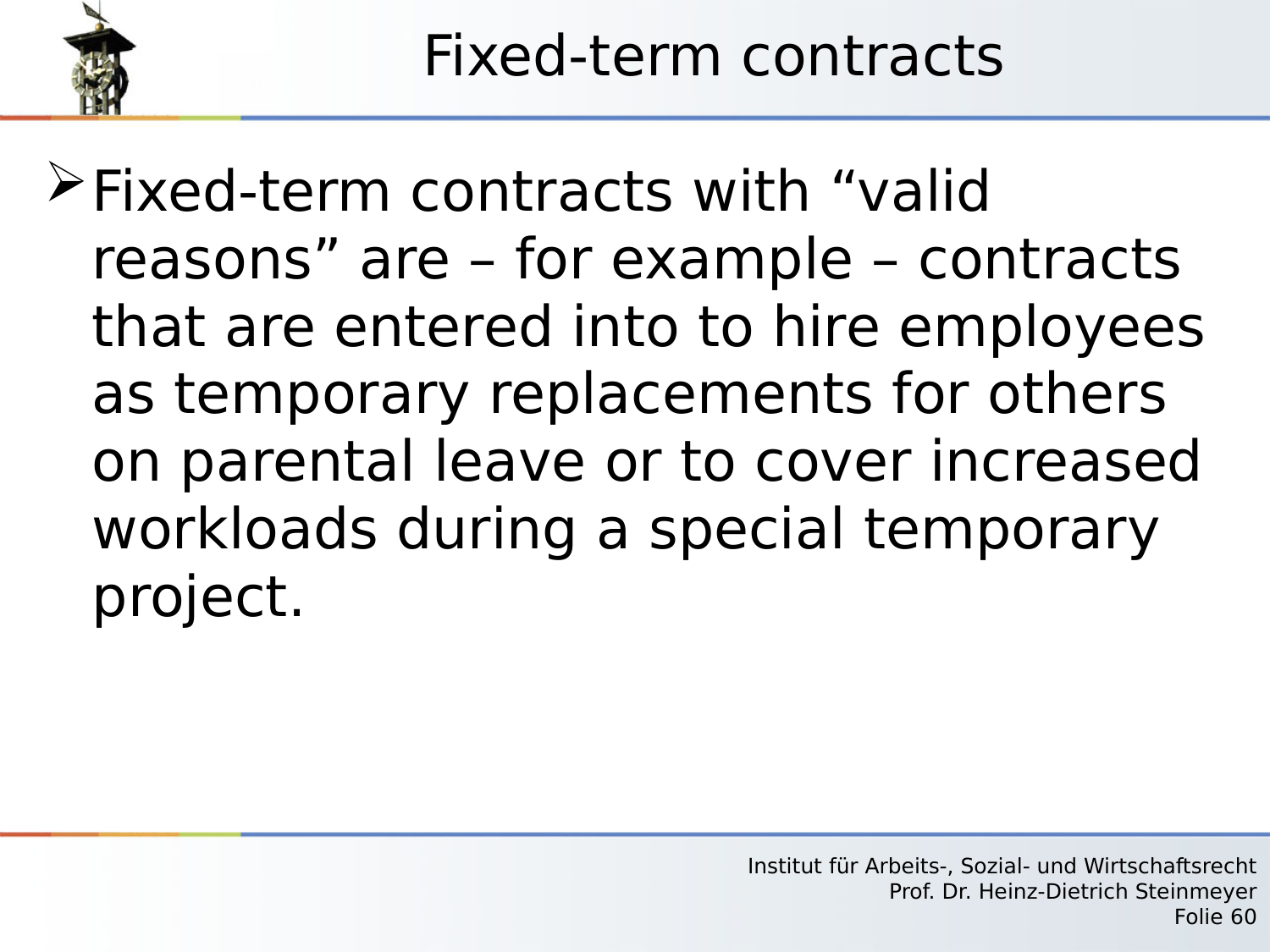

# Fixed-term contracts
Fixed-term contracts with “valid reasons” are – for example – contracts that are entered into to hire employees as temporary replacements for others on parental leave or to cover increased workloads during a special temporary project.